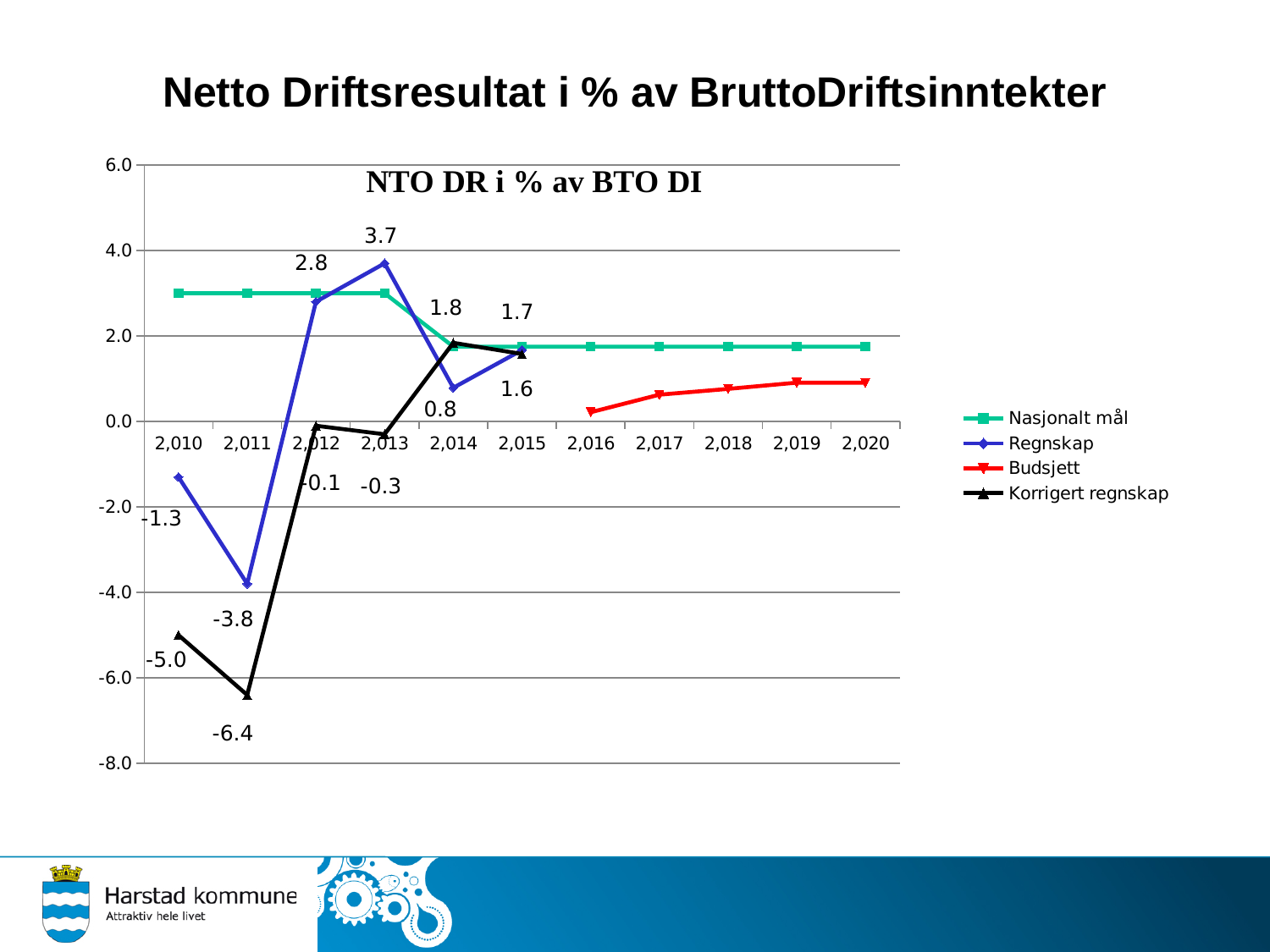

# Netto Driftsresultat i % av BruttoDriftsinntekter

### Chart

| Category | Nasjonalt mål | Regnskap | Budsjett | Korrigert regnskap |
|---|---|---|---|---|
| 2010 | 3.0 | -1.3 | None | -5.0 |
| 2011 | 3.0 | -3.8 | None | -6.4 |
| 2012 | 3.0 | 2.8 | None | -0.1 |
| 2013 | 3.0 | 3.7 | None | -0.3 |
| 2014 | 1.75 | 0.787597713758848 | None | 1.8400609035311648 |
| 2015 | 1.75 | 1.6715803371752411 | None | 1.5788721877865908 |
| 2016 | 1.75 | None | 0.21571188072672154 | None |
| 2017 | 1.75 | None | 0.625933220313221 | None |
| 2018 | 1.75 | None | 0.7616073706692794 | None |
| 2019 | 1.75 | None | 0.9080206283775517 | None |
| 2020 | 1.75 | None | 0.9057132001731182 | None |